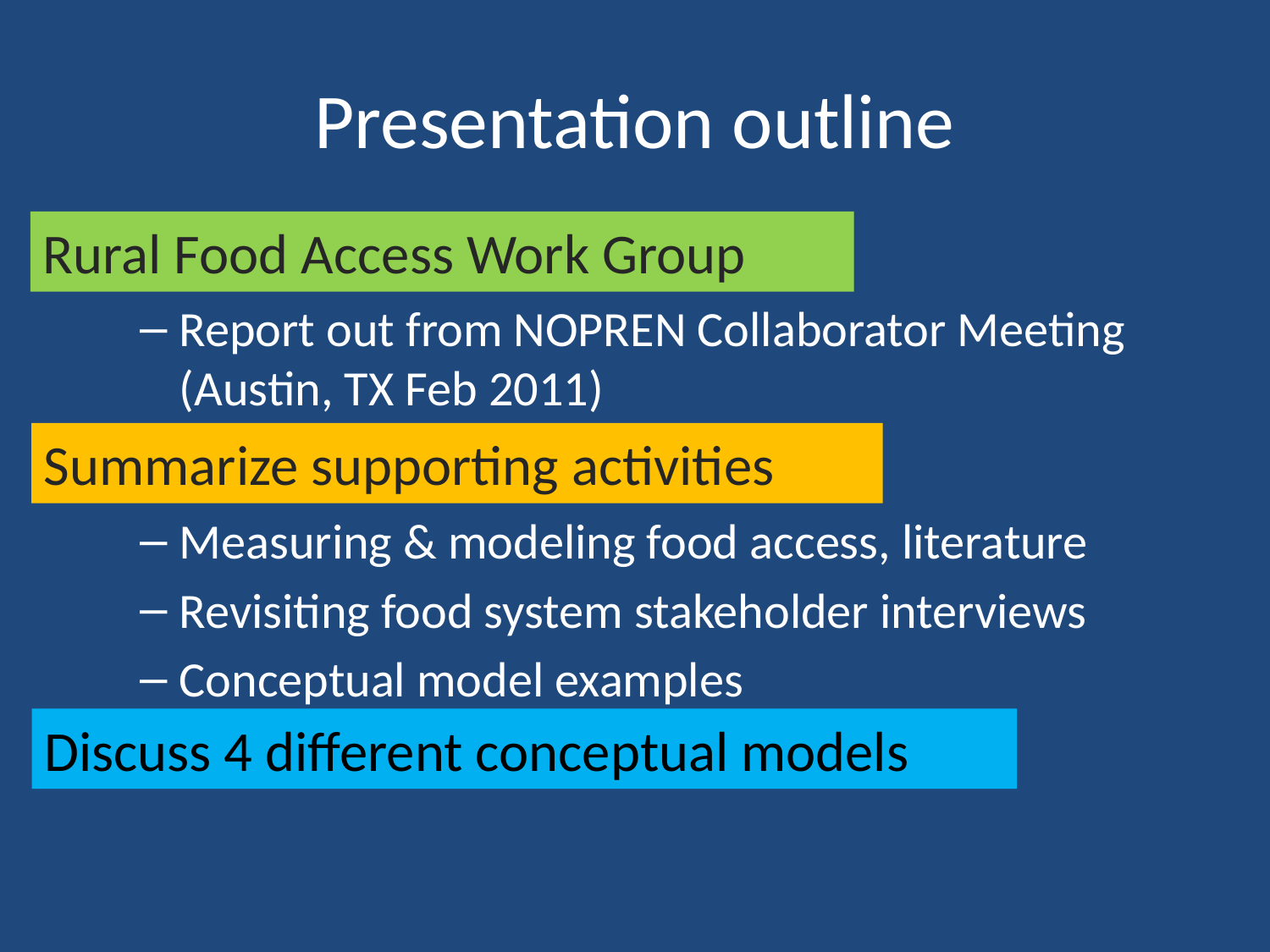

# Presentation outline
Rural Food Access Work Group

Report out from NOPREN Collaborator Meeting (Austin, TX Feb 2011)

Measuring & modeling food access, literature
Revisiting food system stakeholder interviews
Conceptual model examples

Summarize supporting activities
Discuss 4 different conceptual models